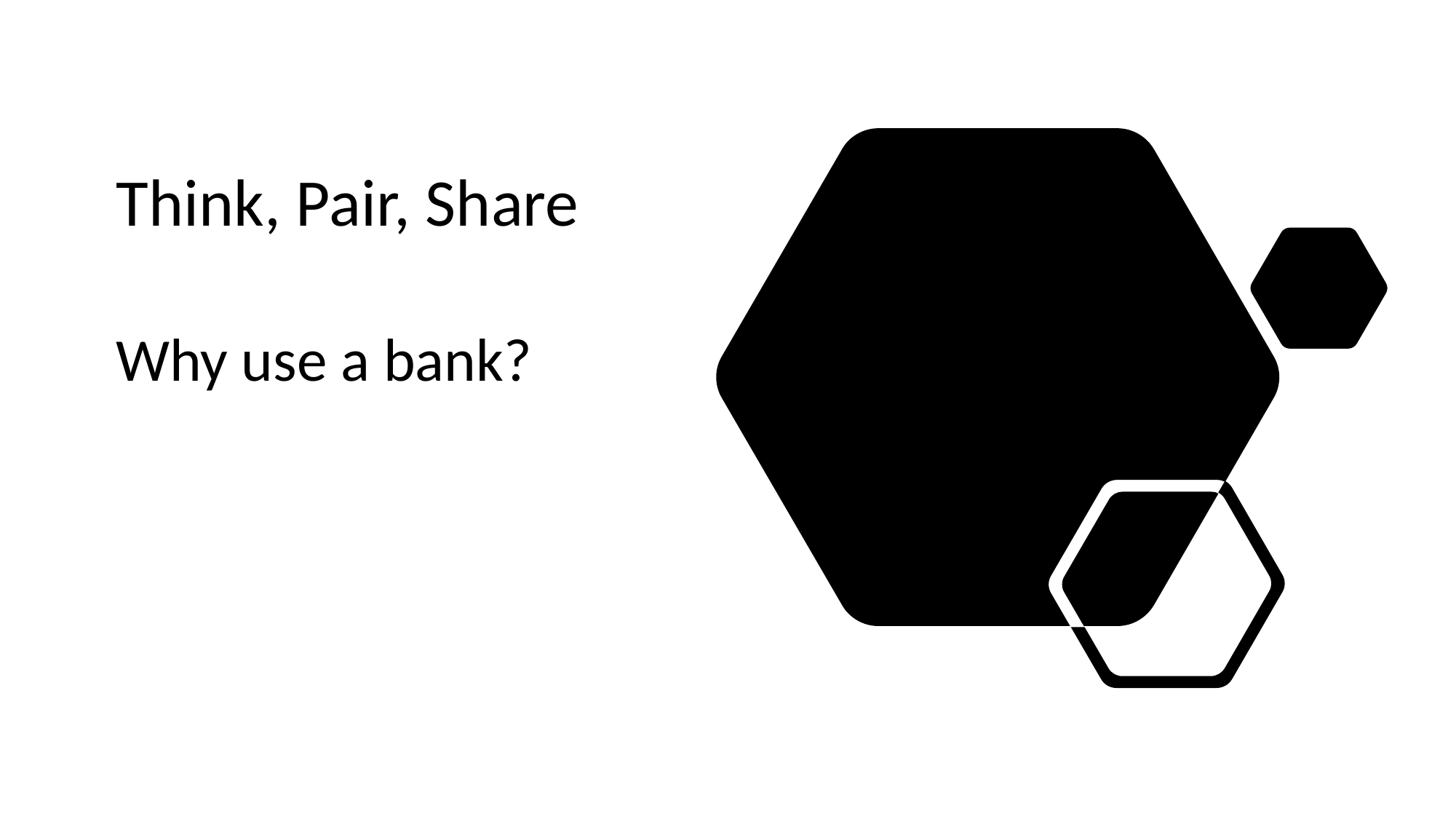

# Think, Pair, Share

Why use a bank?